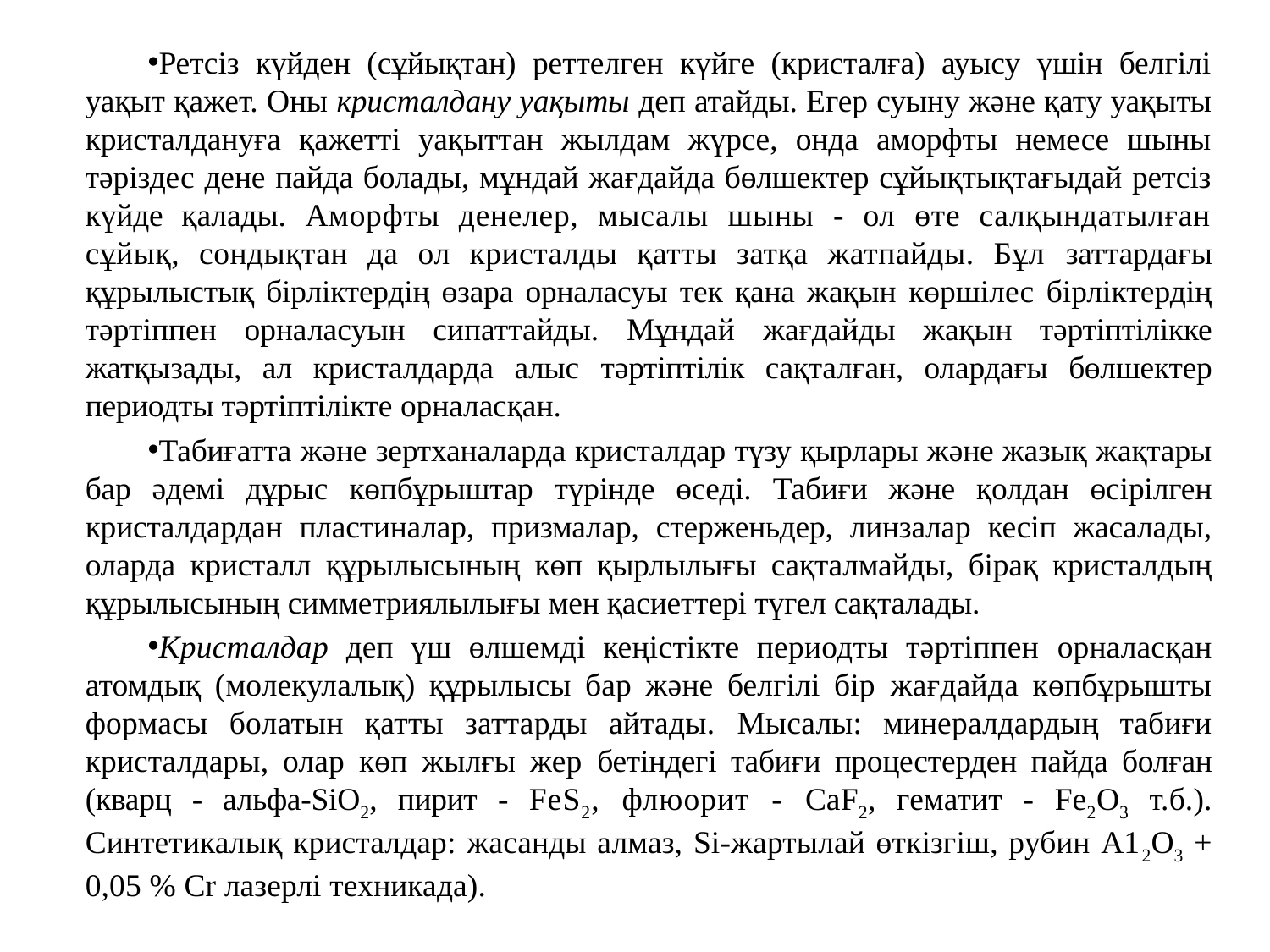

Ретсіз күйден (сұйықтан) реттелген күйге (кристалға) ауысу үшін белгілі уақыт қажет. Оны кристалдану уақыты деп атайды. Егер суыну және қату уақыты кристалдануға қажетті уақыттан жылдам жүрсе, онда аморфты немесе шыны тәріздес дене пайда болады, мұндай жағдайда бөлшектер сұйықтықтағыдай ретсіз күйде қалады. Аморфты денелер, мысалы шыны - ол өте салқындатылған сұйық, сондықтан да ол кристалды қатты затқа жатпайды. Бұл заттардағы құрылыстық бірліктердің өзара орналасуы тек қана жақын көршілес бірліктердің тәртіппен орналасуын сипаттайды. Мұндай жағдайды жақын тәртіптілікке жатқызады, ал кристалдарда алыс тәртіптілік сақталған, олардағы бөлшектер периодты тәртіптілікте орналасқан.
Табиғатта және зертханаларда кристалдар түзу қырлары және жазық жақтары бар әдемі дұрыс көпбұрыштар түрінде өседі. Табиғи және қолдан өсірілген кристалдардан пластиналар, призмалар, стерженьдер, линзалар кесіп жасалады, оларда кристалл құрылысының көп қырлылығы сақталмайды, бірақ кристалдың құрылысының симметриялылығы мен қасиеттері түгел сақталады.
Кристалдар деп үш өлшемді кеңістікте периодты тәртіппен орналасқан атомдық (молекулалық) құрылысы бар және белгілі бір жағдайда көпбұрышты формасы болатын қатты заттарды айтады. Мысалы: минералдардың табиғи кристалдары, олар көп жылғы жер бетіндегі табиғи процестерден пайда болған (кварц - альфа-SiO2, пирит - FeS2, флюорит - CaF2, гематит - Fe2O3 т.б.). Синтетикалық кристалдар: жасанды алмаз, Si-жартылай өткізгіш, рубин А12О3 + 0,05 % Сr лазерлі техникада).